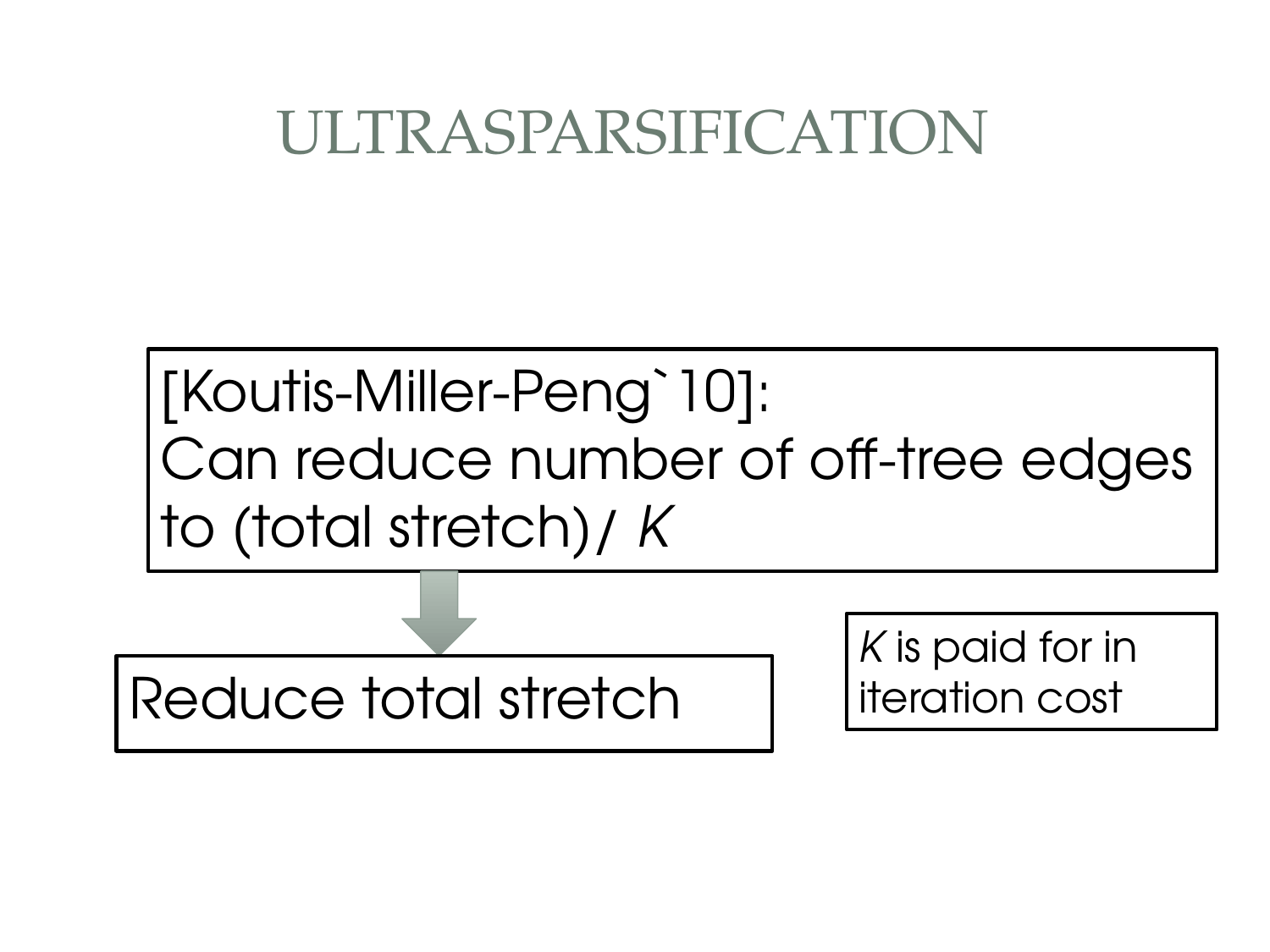

# ULTRASPARSIFICATION
[Koutis-Miller-Peng`10]:
Can reduce number of off-tree edges to (total stretch)/ K

K is paid for in iteration cost
Reduce total stretch